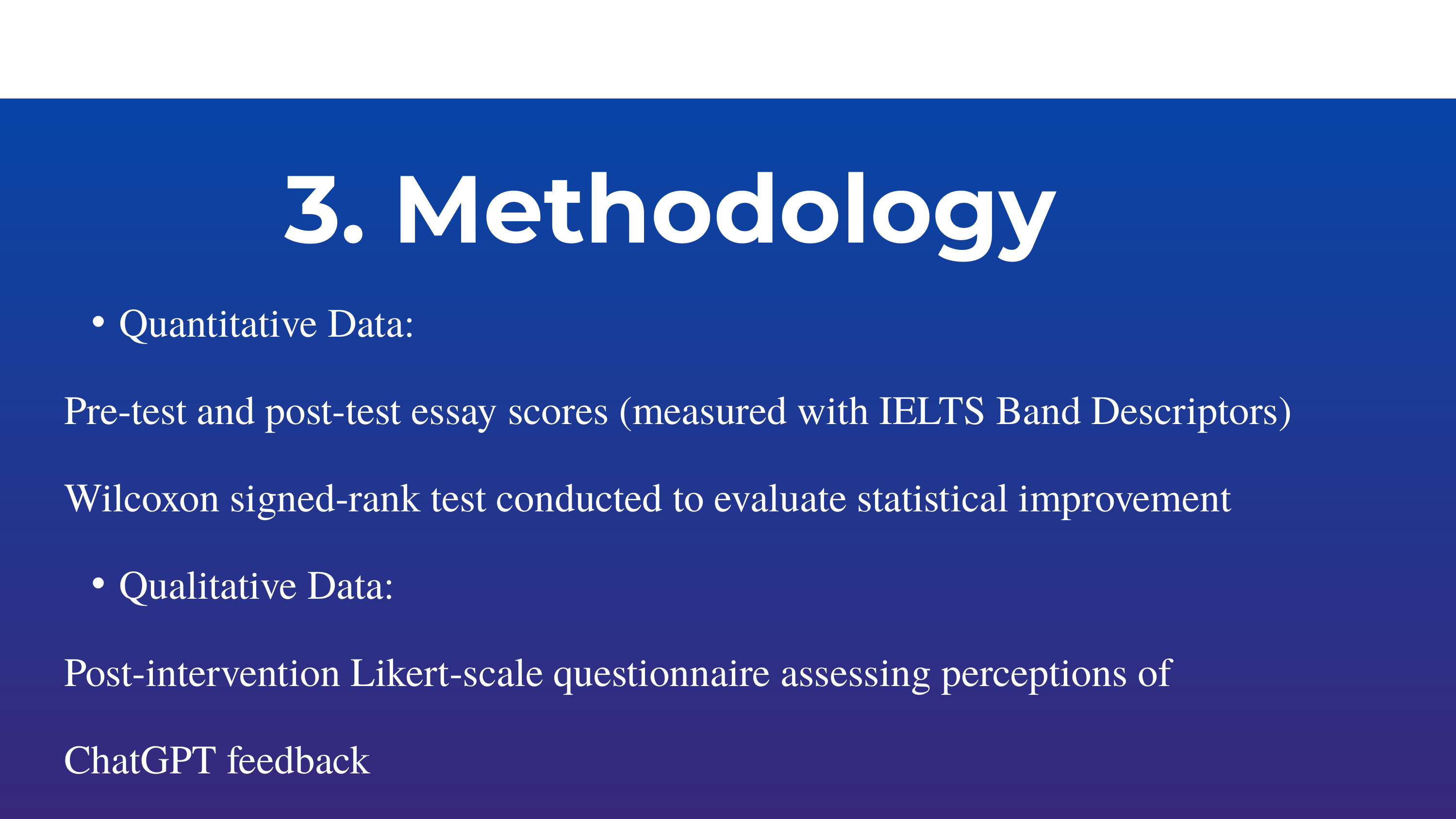

3. Methodology
Quantitative Data:
Pre-test and post-test essay scores (measured with IELTS Band Descriptors)
Wilcoxon signed-rank test conducted to evaluate statistical improvement
Qualitative Data:
Post-intervention Likert-scale questionnaire assessing perceptions of ChatGPT feedback